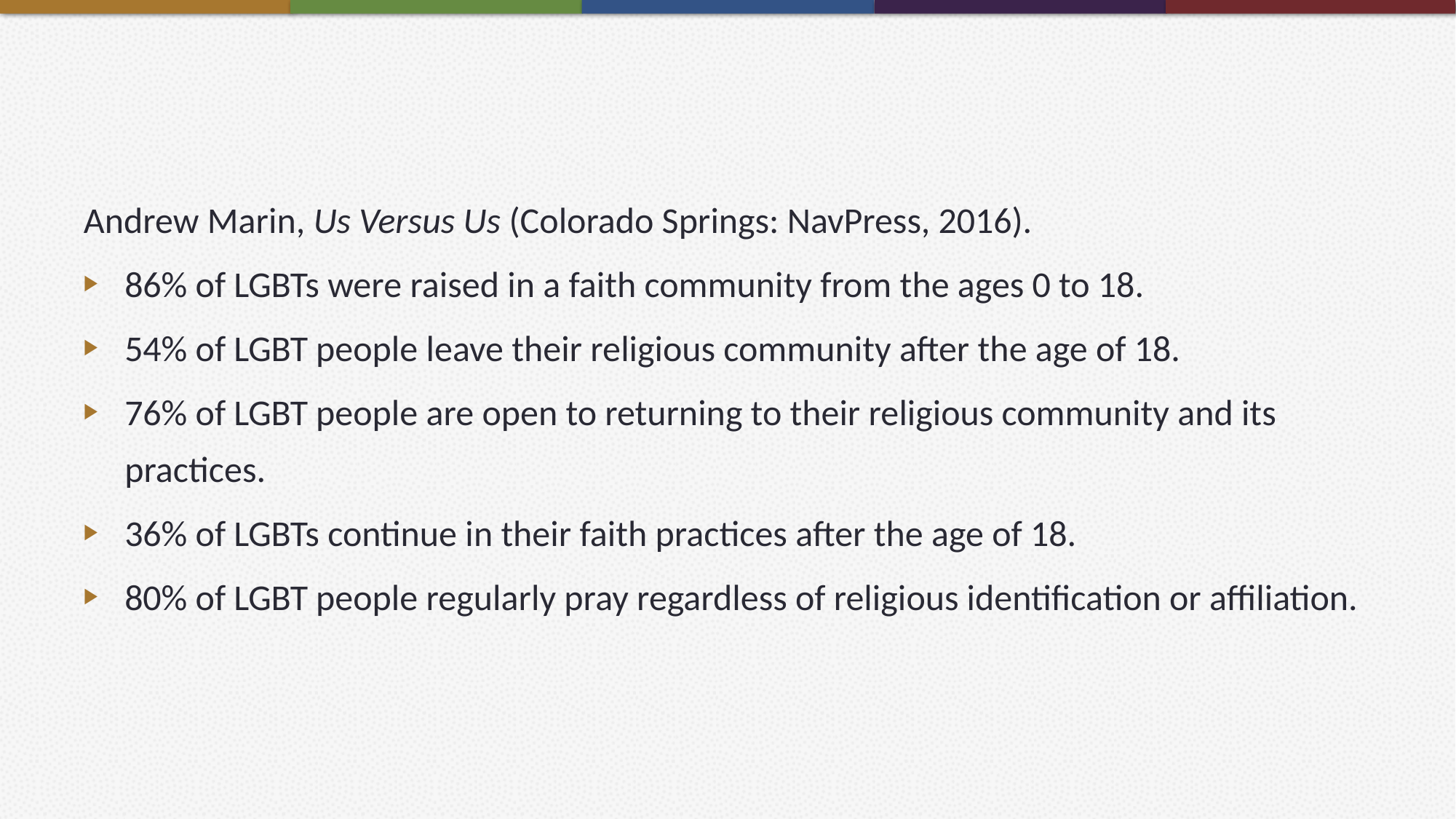

#
Andrew Marin, Us Versus Us (Colorado Springs: NavPress, 2016).
86% of LGBTs were raised in a faith community from the ages 0 to 18.
54% of LGBT people leave their religious community after the age of 18.
76% of LGBT people are open to returning to their religious community and its practices.
36% of LGBTs continue in their faith practices after the age of 18.
80% of LGBT people regularly pray regardless of religious identification or affiliation.